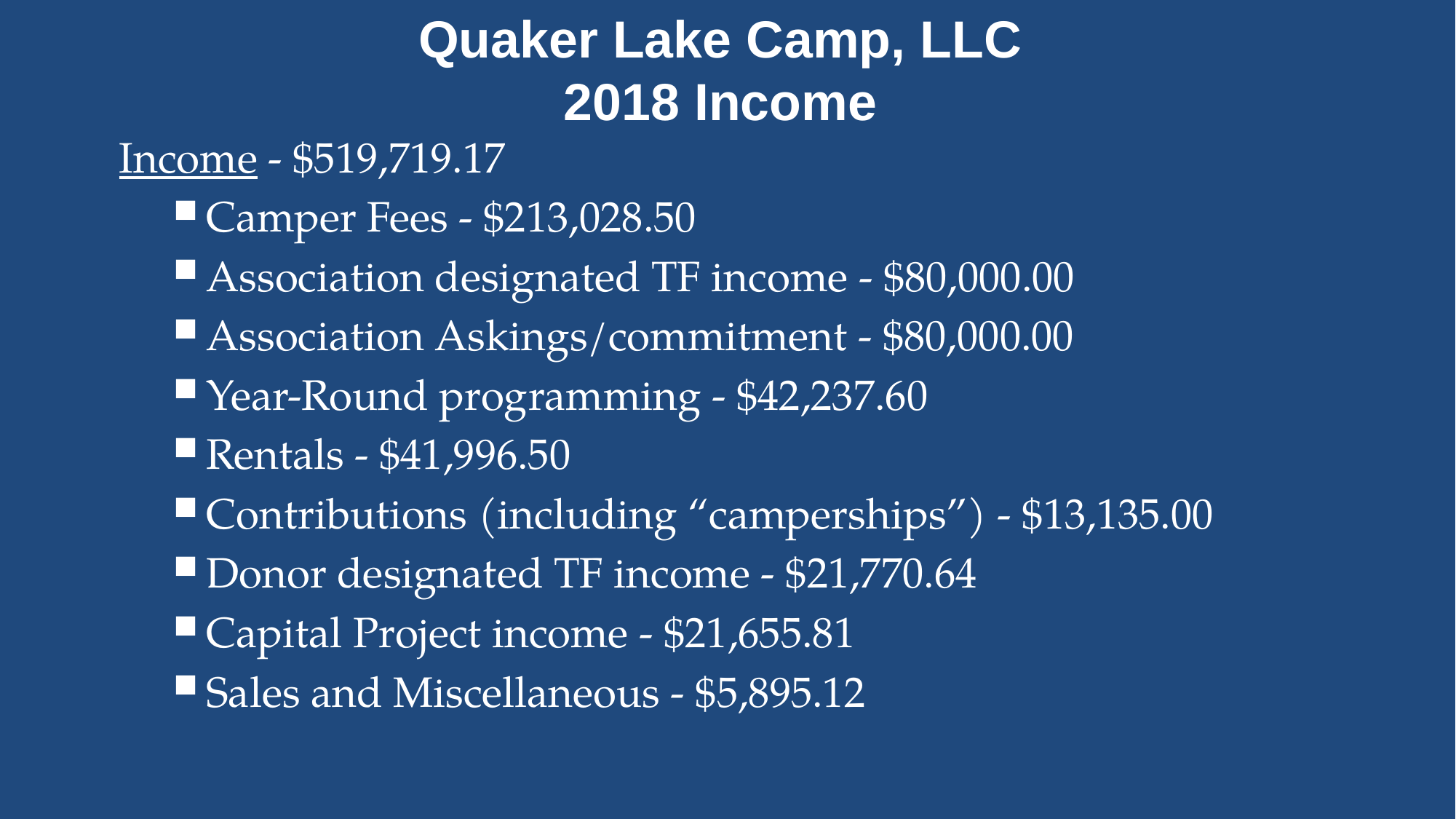

# Quaker Lake Camp, LLC 2018 Income
Income - $519,719.17
Camper Fees - $213,028.50
Association designated TF income - $80,000.00
Association Askings/commitment - $80,000.00
Year-Round programming - $42,237.60
Rentals - $41,996.50
Contributions (including “camperships”) - $13,135.00
Donor designated TF income - $21,770.64
Capital Project income - $21,655.81
Sales and Miscellaneous - $5,895.12